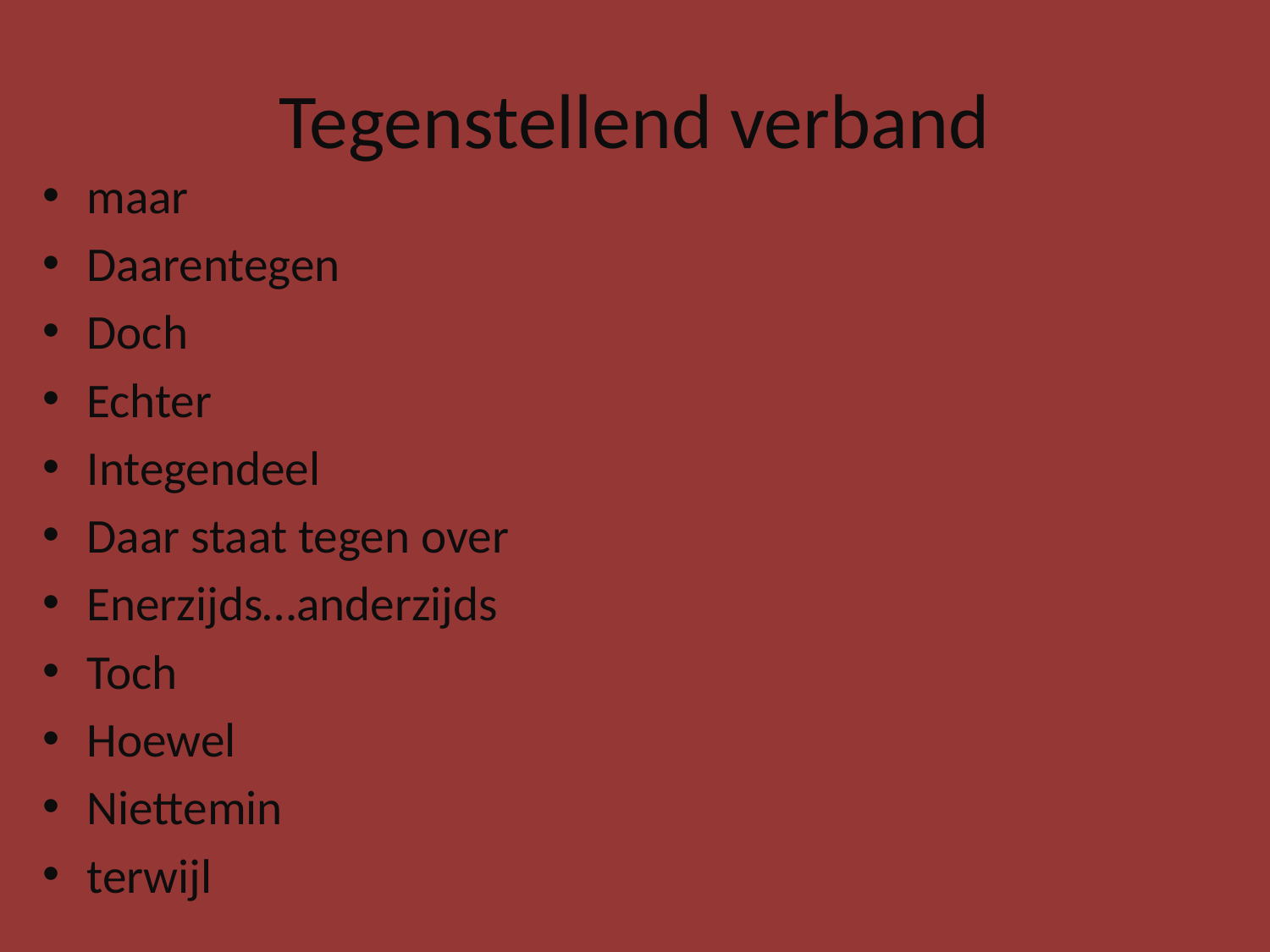

# Tegenstellend verband
maar
Daarentegen
Doch
Echter
Integendeel
Daar staat tegen over
Enerzijds…anderzijds
Toch
Hoewel
Niettemin
terwijl